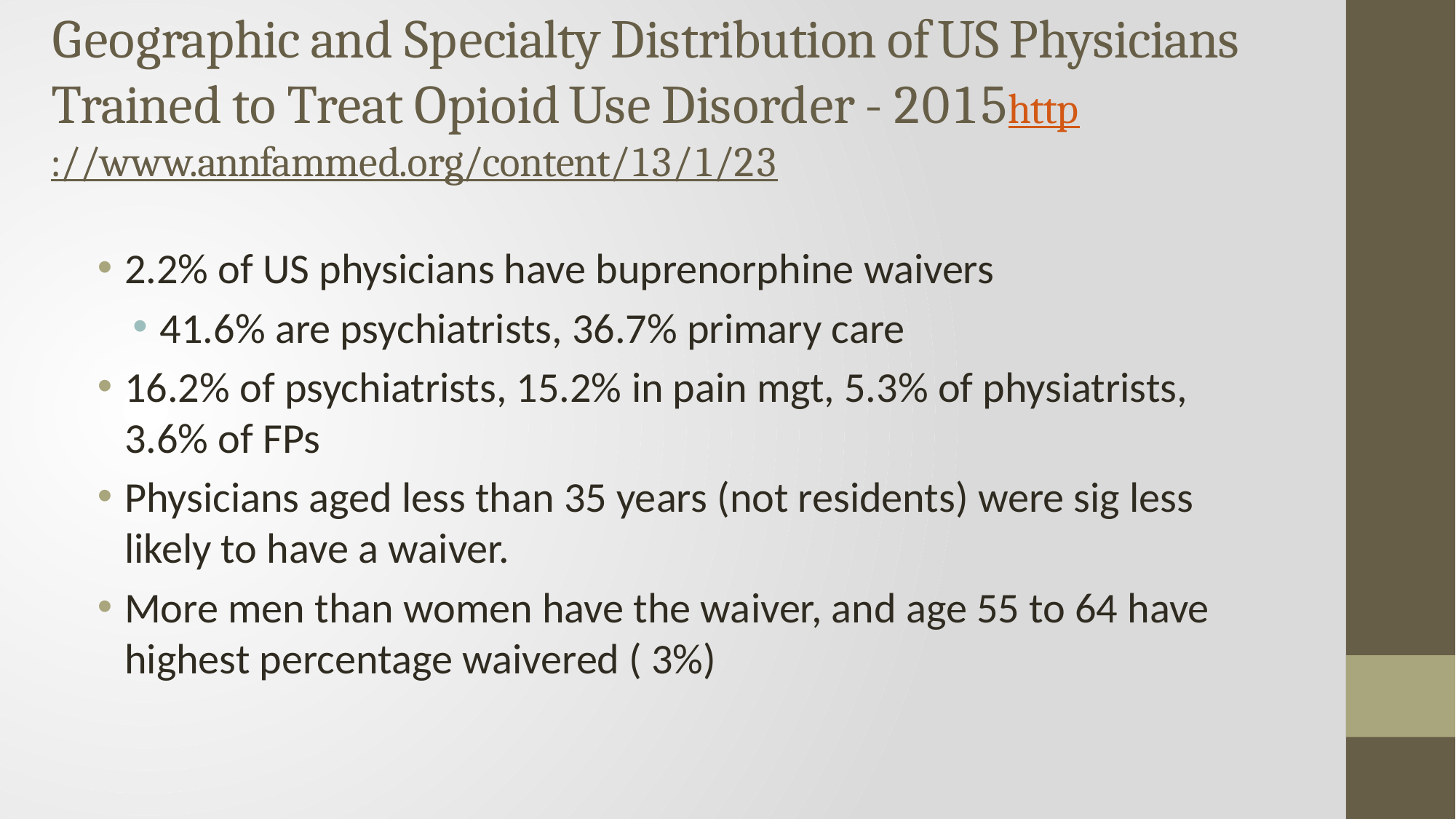

# Geographic and Specialty Distribution of US Physicians Trained to Treat Opioid Use Disorder - 2015http://www.annfammed.org/content/13/1/23
2.2% of US physicians have buprenorphine waivers
41.6% are psychiatrists, 36.7% primary care
16.2% of psychiatrists, 15.2% in pain mgt, 5.3% of physiatrists, 3.6% of FPs
Physicians aged less than 35 years (not residents) were sig less likely to have a waiver.
More men than women have the waiver, and age 55 to 64 have highest percentage waivered ( 3%)